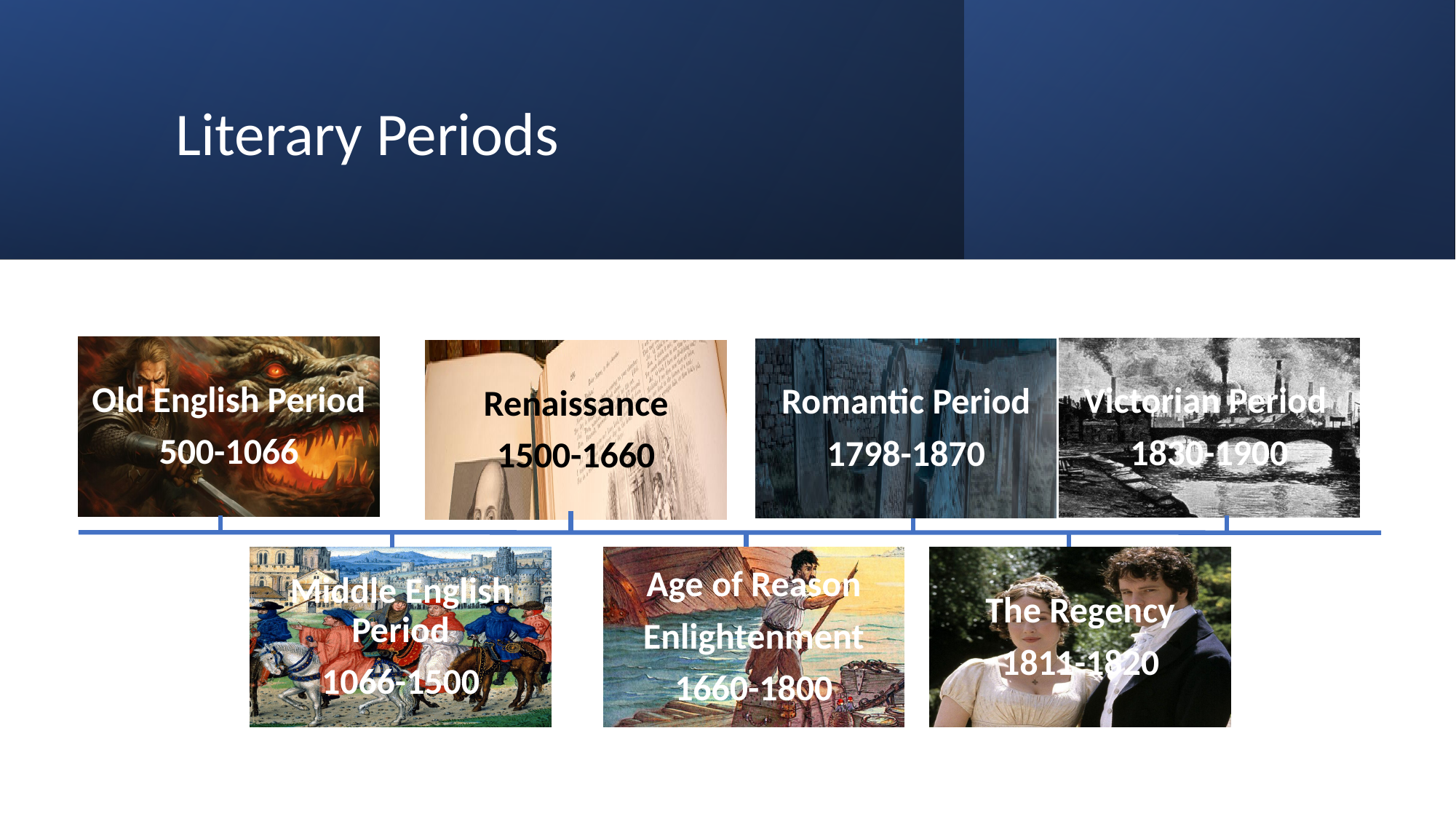

# Literary Periods
Old English Period
500-1066
Middle English Period
1066-1500
Renaissance
1500-1660
The Regency
1811-1820
Romantic Period
1798-1870
Age of Reason
Enlightenment
1660-1800
Victorian Period
1830-1900